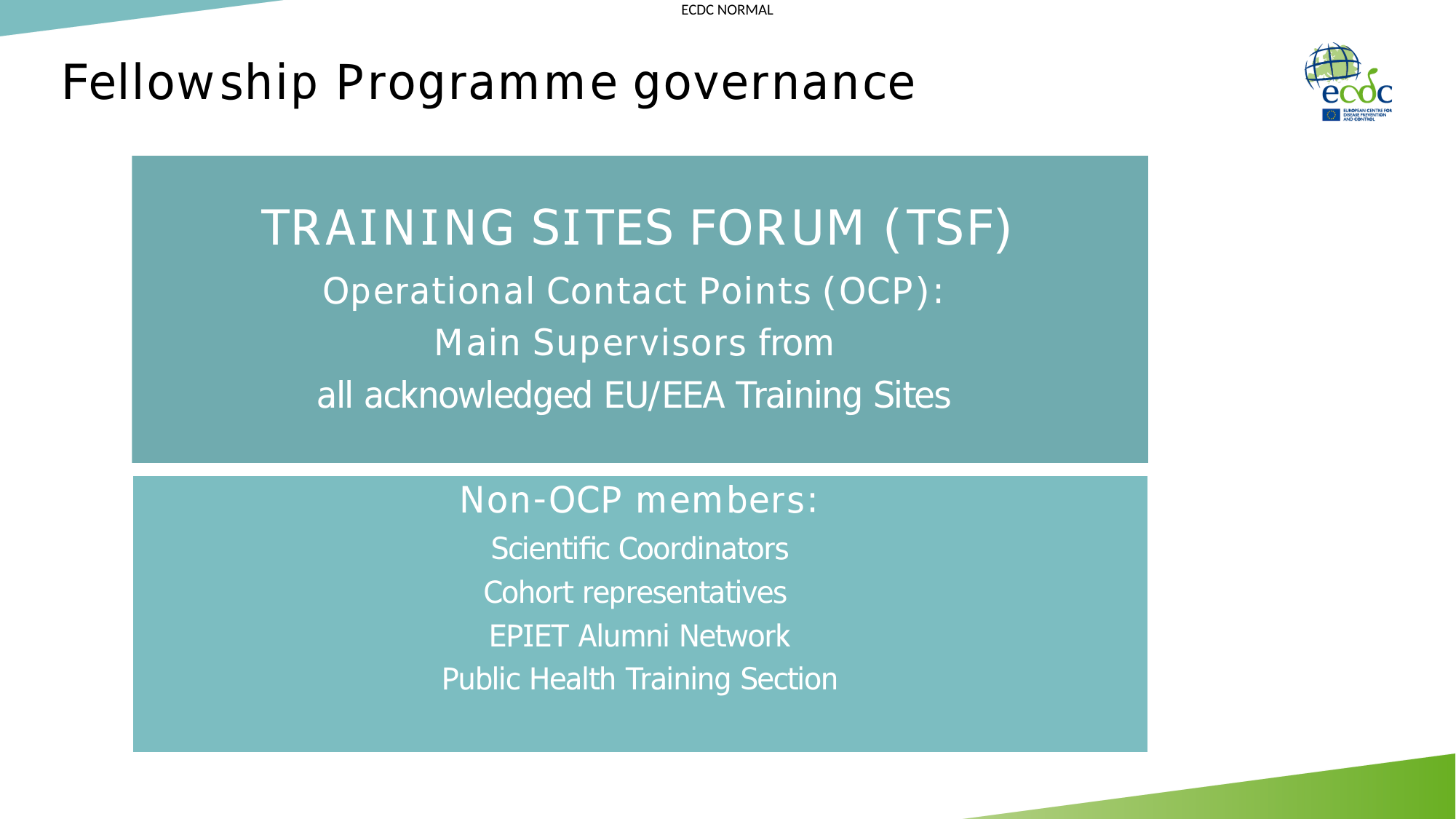

# Fellowship Programme governance
TRAINING SITES FORUM (TSF)
Operational Contact Points (OCP):
Main Supervisors from
all acknowledged EU/EEA Training Sites
Non-OCP members:
Scientific Coordinators
Cohort representatives
EPIET Alumni Network
Public Health Training Section